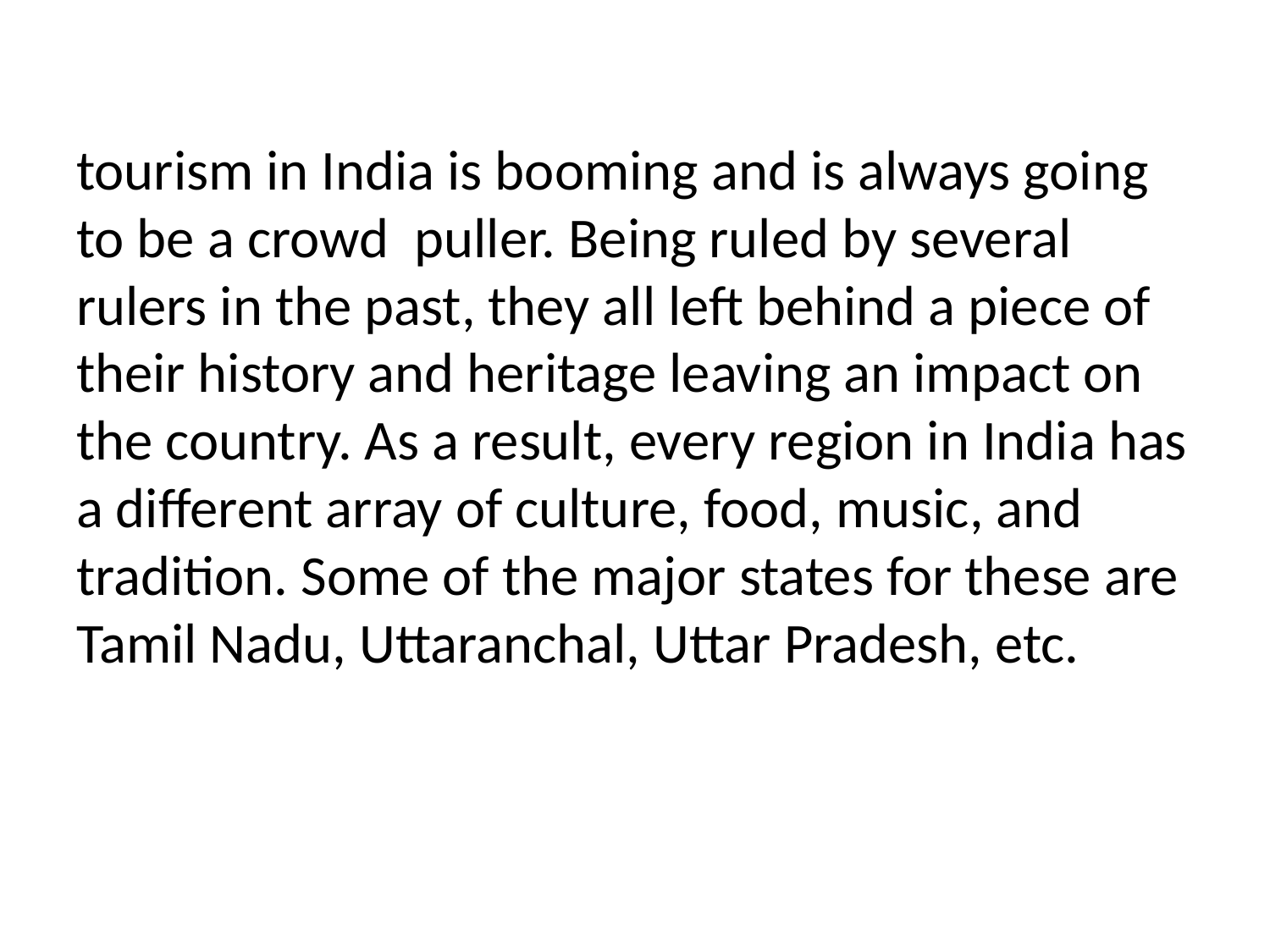

#
tourism in India is booming and is always going to be a crowd  puller. Being ruled by several rulers in the past, they all left behind a piece of their history and heritage leaving an impact on the country. As a result, every region in India has a different array of culture, food, music, and tradition. Some of the major states for these are Tamil Nadu, Uttaranchal, Uttar Pradesh, etc.